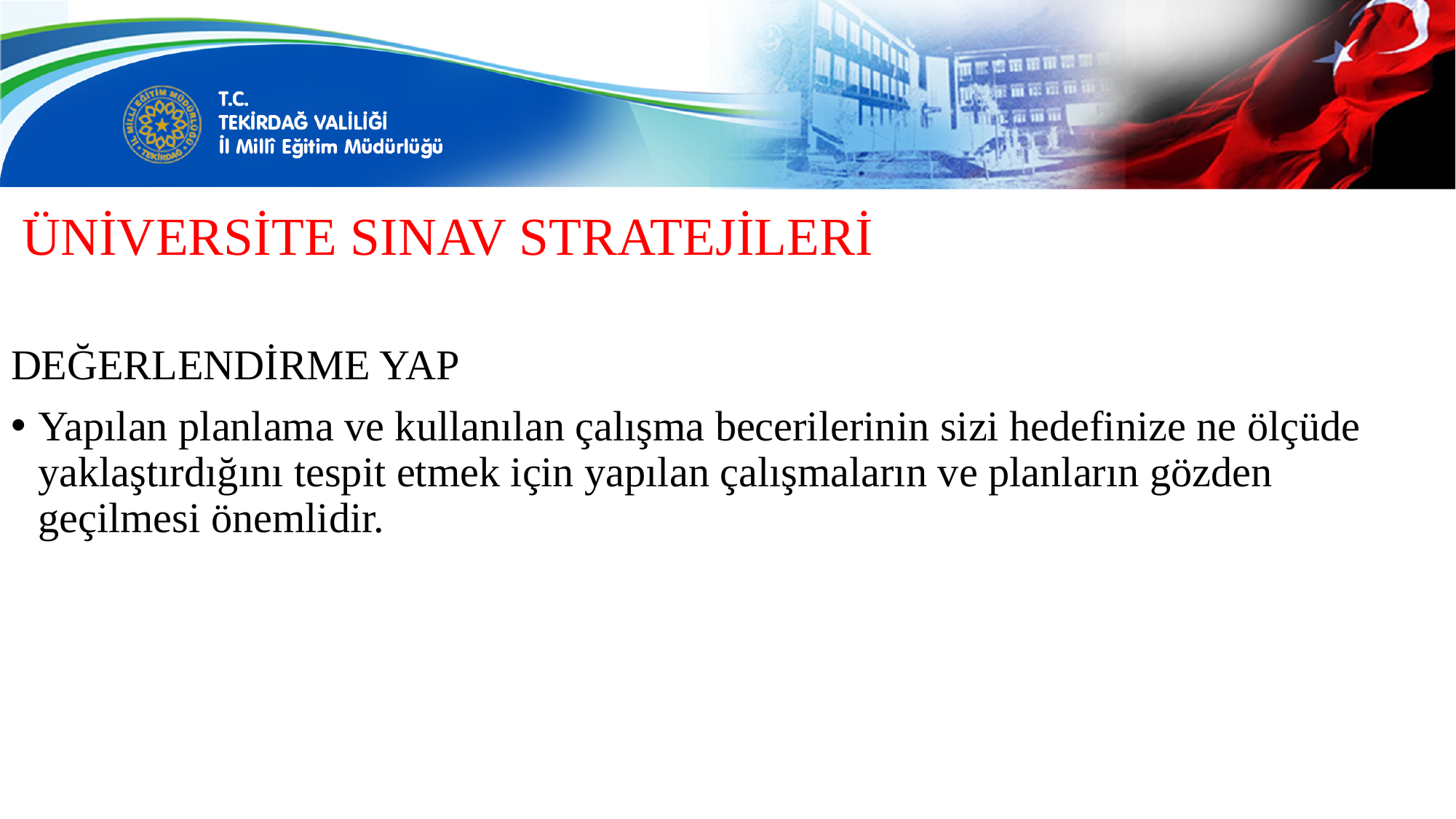

# ÜNİVERSİTE SINAV STRATEJİLERİ
DEĞERLENDİRME YAP
Yapılan planlama ve kullanılan çalışma becerilerinin sizi hedefinize ne ölçüde yaklaştırdığını tespit etmek için yapılan çalışmaların ve planların gözden geçilmesi önemlidir.